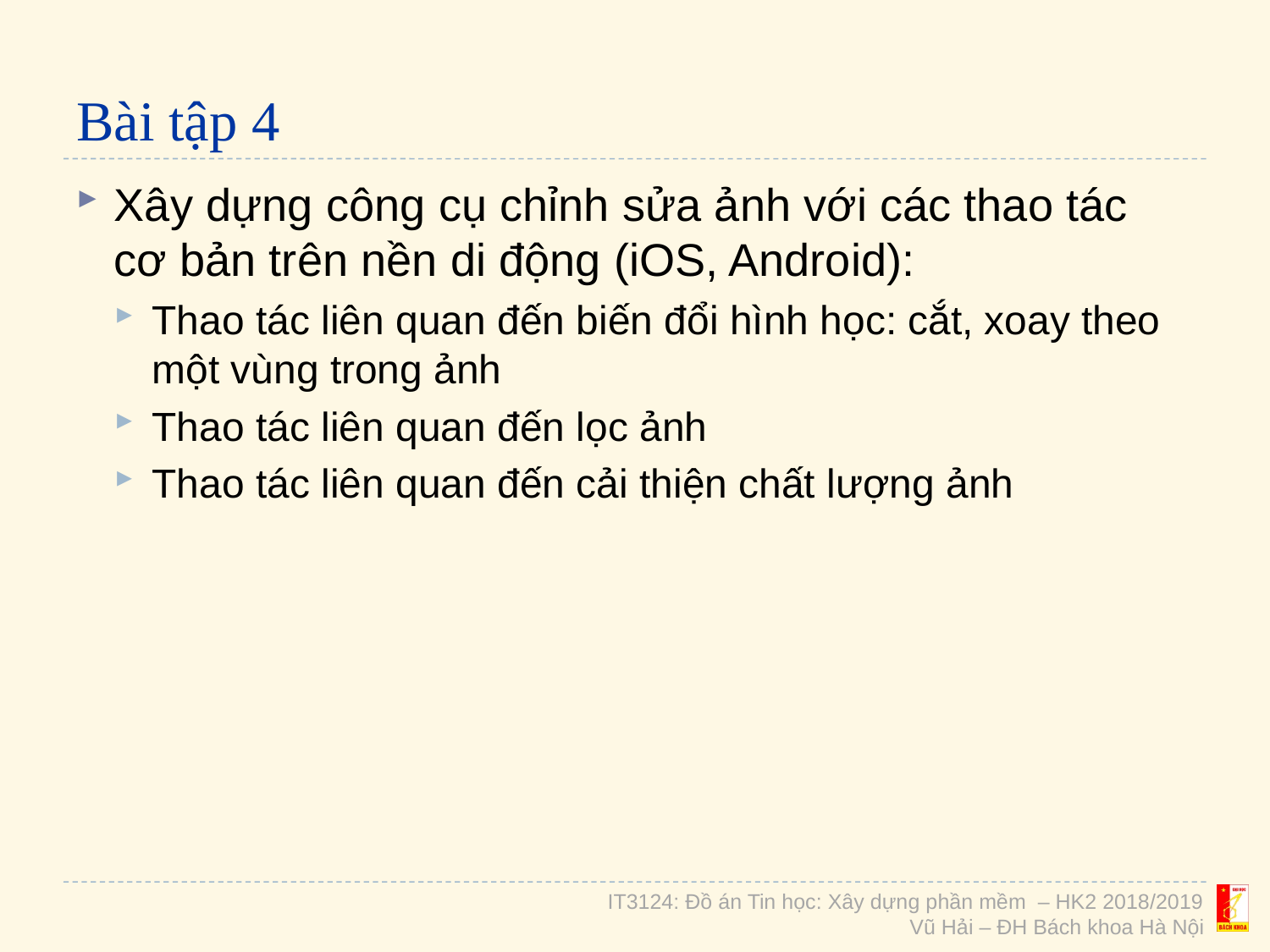

# Bài tập 4
Xây dựng công cụ chỉnh sửa ảnh với các thao tác cơ bản trên nền di động (iOS, Android):
Thao tác liên quan đến biến đổi hình học: cắt, xoay theo một vùng trong ảnh
Thao tác liên quan đến lọc ảnh
Thao tác liên quan đến cải thiện chất lượng ảnh